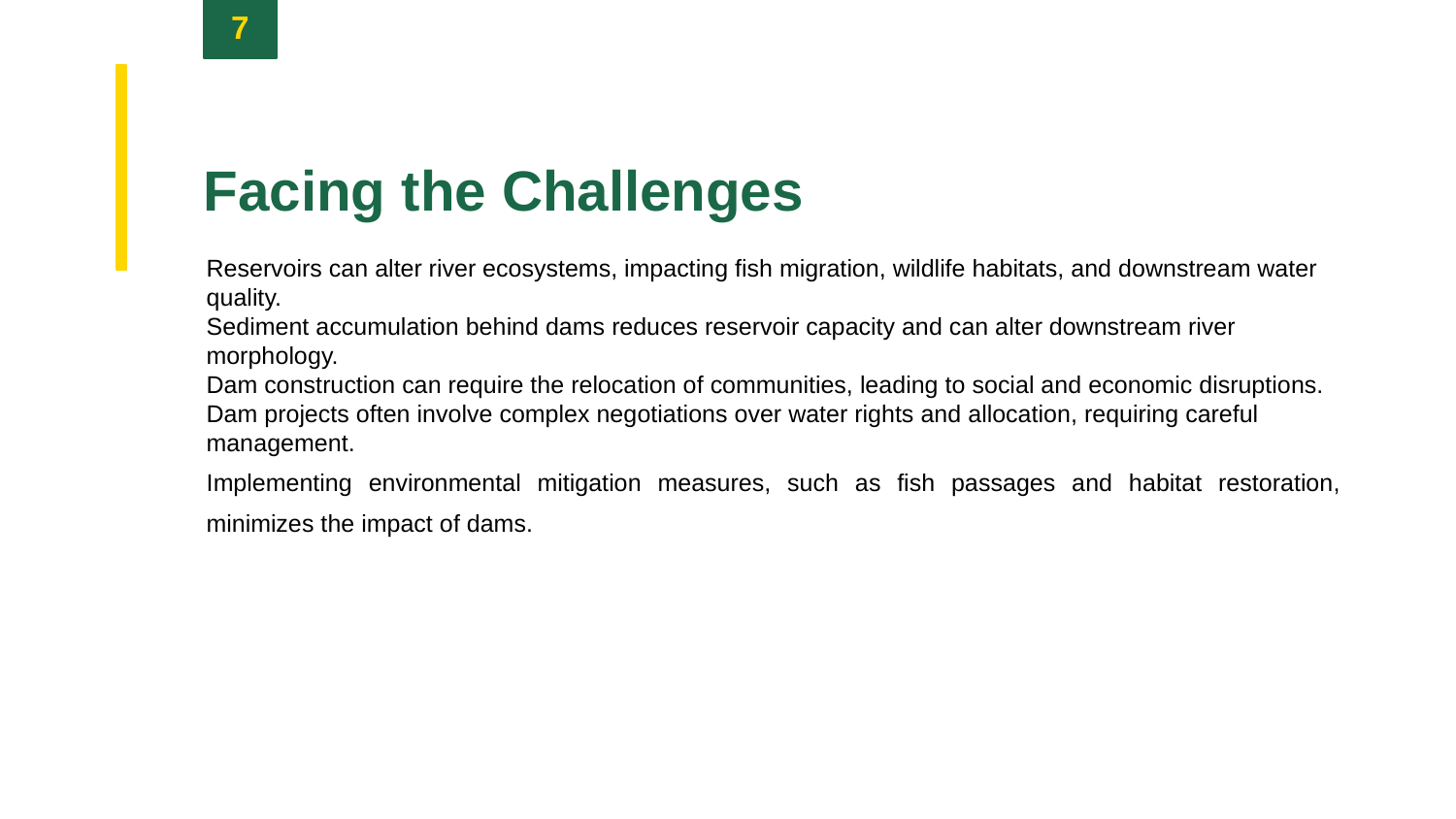

7

Facing the Challenges
Reservoirs can alter river ecosystems, impacting fish migration, wildlife habitats, and downstream water quality.
Sediment accumulation behind dams reduces reservoir capacity and can alter downstream river morphology.
Dam construction can require the relocation of communities, leading to social and economic disruptions.
Dam projects often involve complex negotiations over water rights and allocation, requiring careful management.
Implementing environmental mitigation measures, such as fish passages and habitat restoration, minimizes the impact of dams.